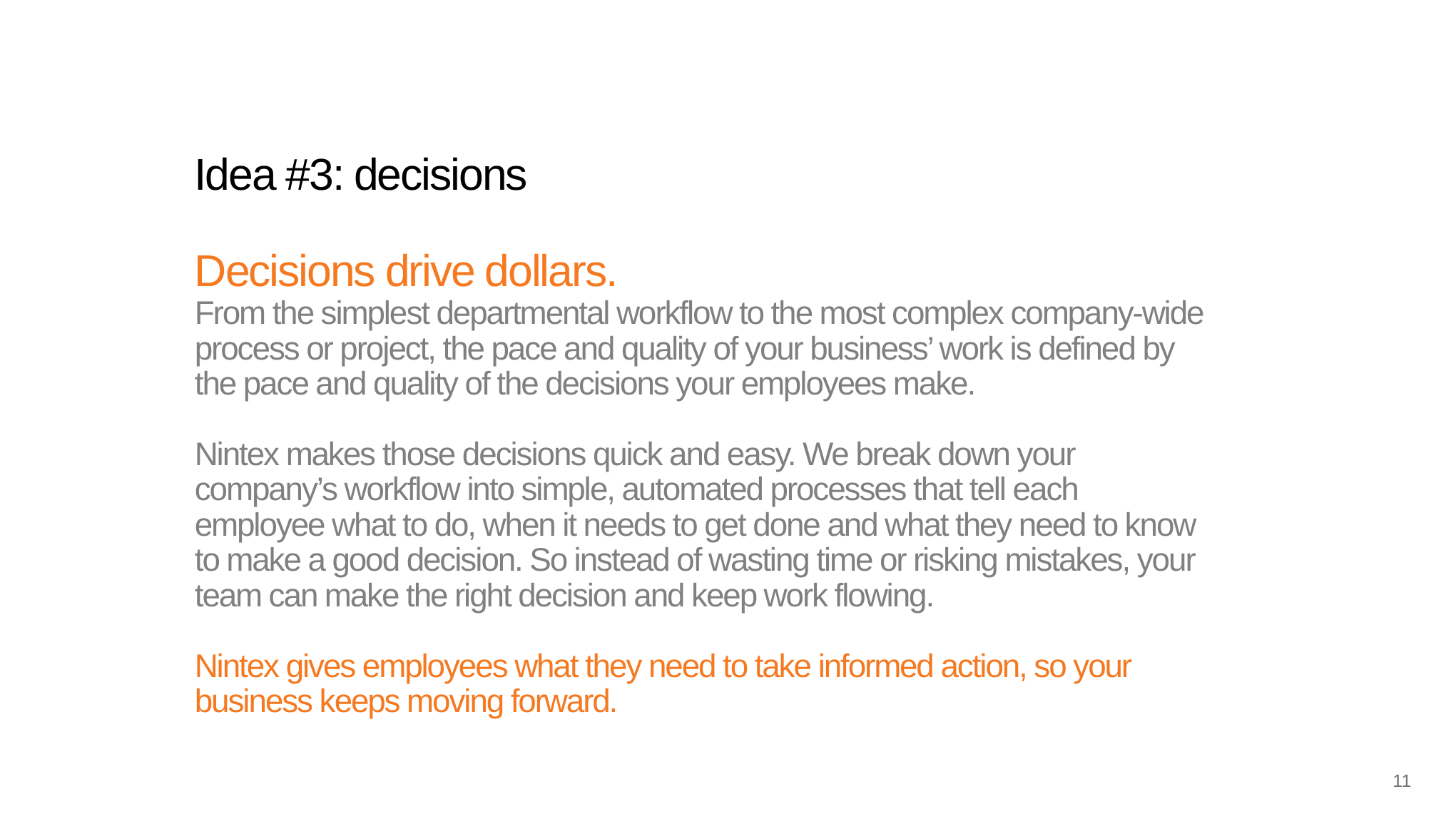

# Idea #3: decisions Decisions drive dollars. From the simplest departmental workflow to the most complex company-wide process or project, the pace and quality of your business’ work is defined by the pace and quality of the decisions your employees make.   Nintex makes those decisions quick and easy. We break down your company’s workflow into simple, automated processes that tell each employee what to do, when it needs to get done and what they need to know to make a good decision. So instead of wasting time or risking mistakes, your team can make the right decision and keep work flowing.   Nintex gives employees what they need to take informed action, so your business keeps moving forward.
11